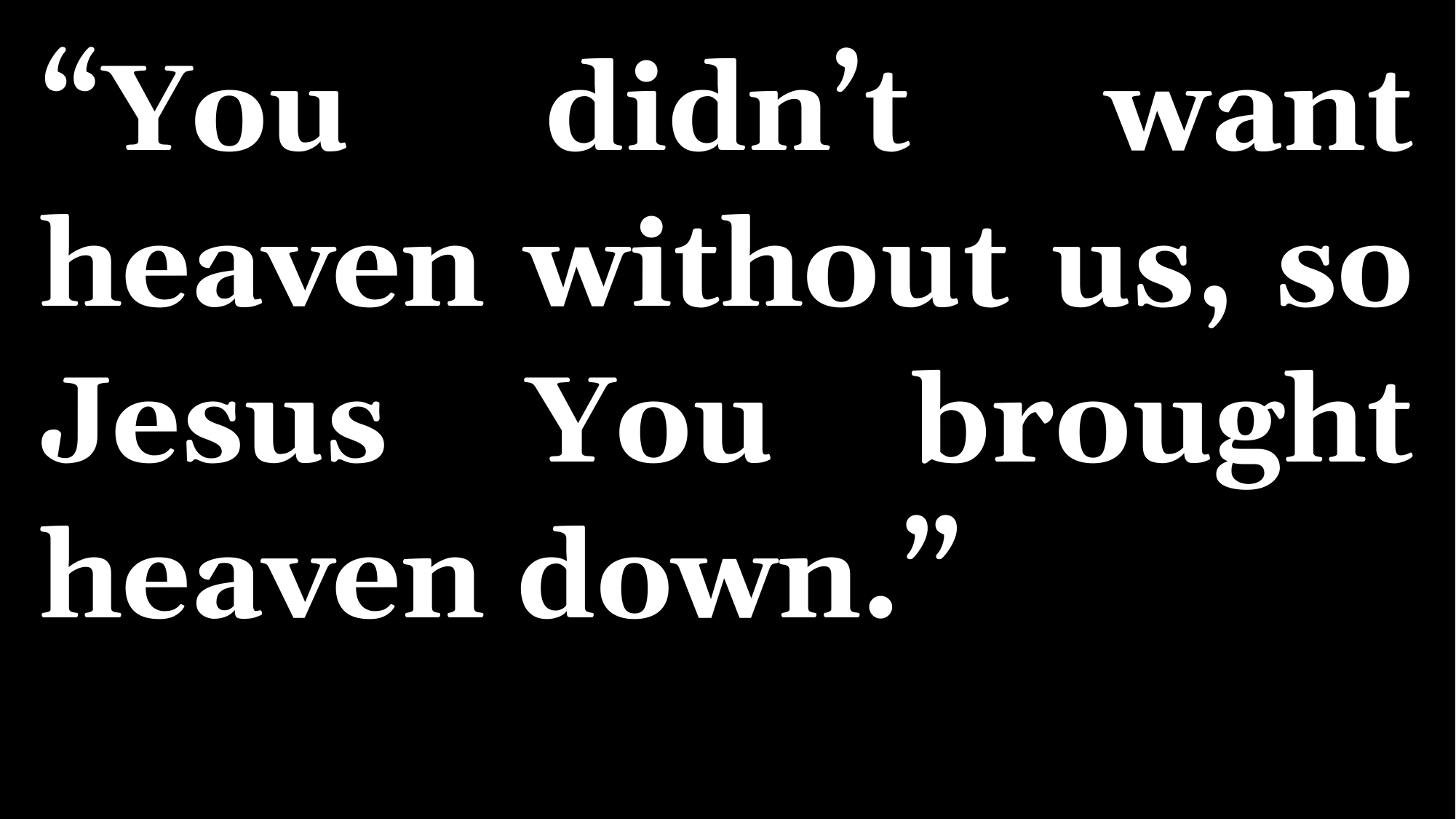

“You didn’t want heaven without us, so Jesus You brought heaven down.”